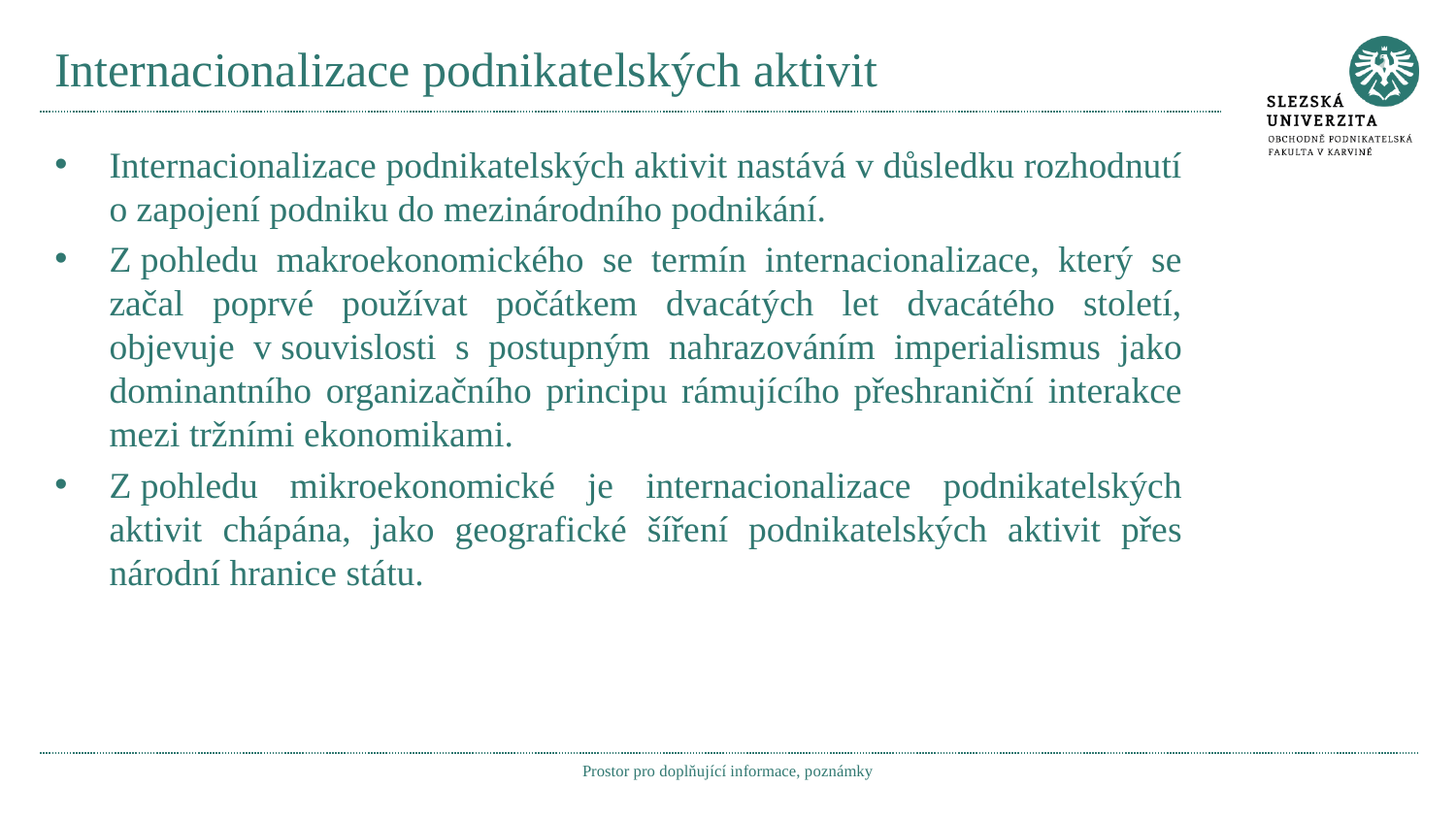

# Internacionalizace podnikatelských aktivit
Internacionalizace podnikatelských aktivit nastává v důsledku rozhodnutí o zapojení podniku do mezinárodního podnikání.
Z pohledu makroekonomického se termín internacionalizace, který se začal poprvé používat počátkem dvacátých let dvacátého století, objevuje v souvislosti s postupným nahrazováním imperialismus jako dominantního organizačního principu rámujícího přeshraniční interakce mezi tržními ekonomikami.
Z pohledu mikroekonomické je internacionalizace podnikatelských aktivit chápána, jako geografické šíření podnikatelských aktivit přes národní hranice státu.
Prostor pro doplňující informace, poznámky